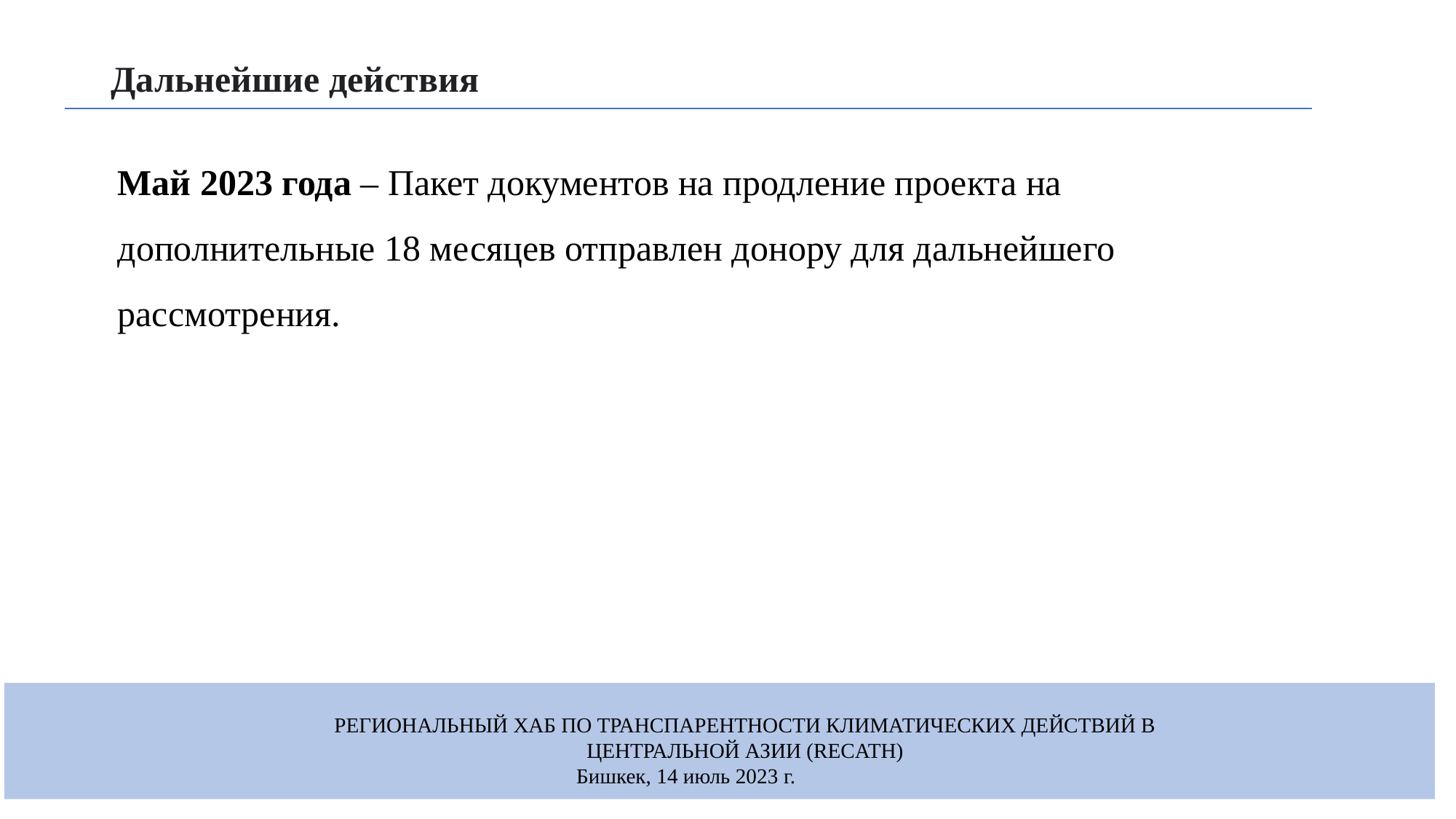

# Дальнейшие действия
Май 2023 года – Пакет документов на продление проекта на дополнительные 18 месяцев отправлен донору для дальнейшего рассмотрения.

РЕГИОНАЛЬНЫЙ ХАБ ПО ТРАНСПАРЕНТНОСТИ КЛИМАТИЧЕСКИХ ДЕЙСТВИЙ В ЦЕНТРАЛЬНОЙ АЗИИ (RECATH)
Бишкек, 14 июль 2023 г.